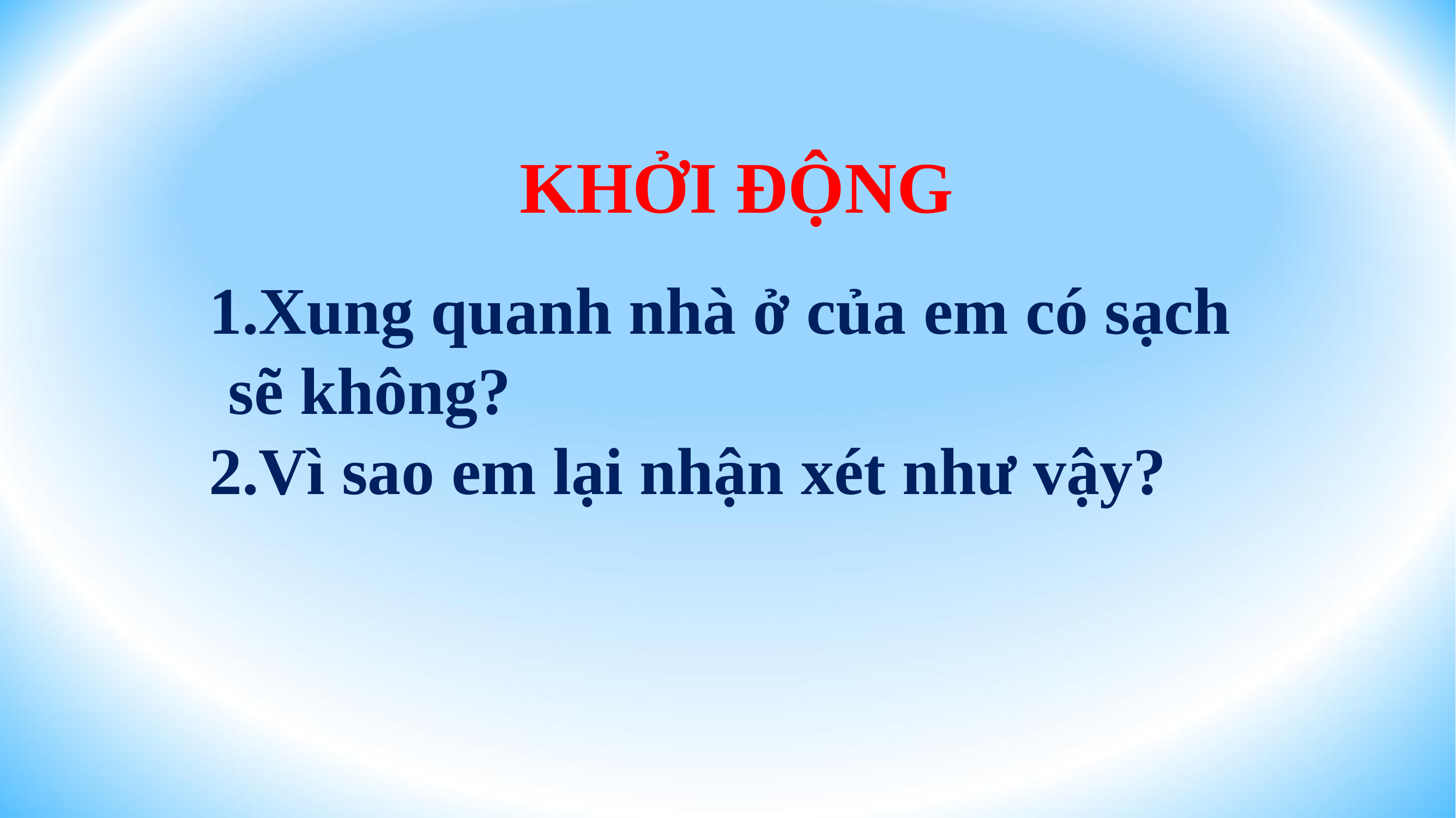

KHỞI ĐỘNG
Xung quanh nhà ở của em có sạch sẽ không?
Vì sao em lại nhận xét như vậy?